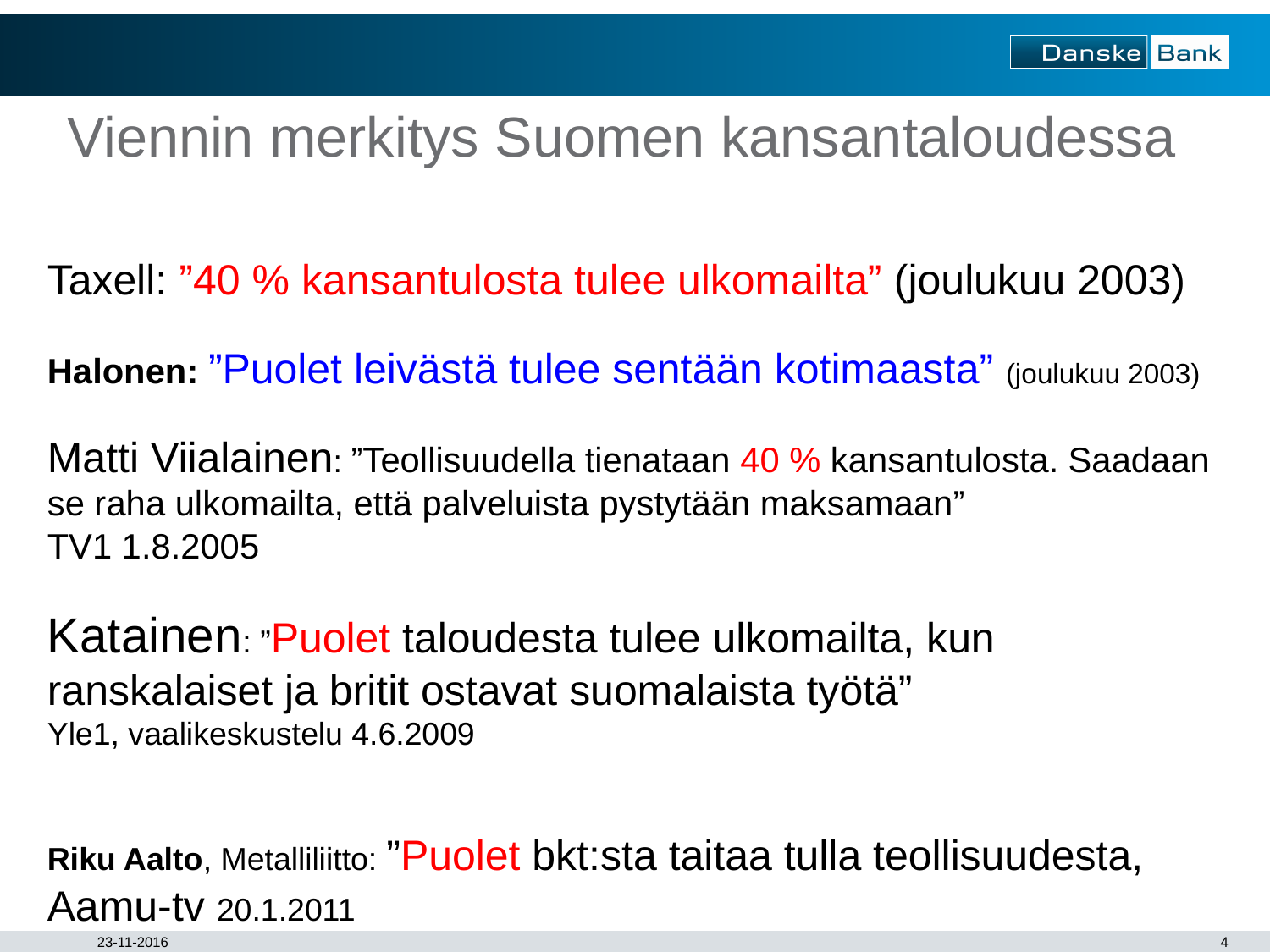

# Viennin merkitys Suomen kansantaloudessa
Taxell: ”40 % kansantulosta tulee ulkomailta” (joulukuu 2003)

Halonen: ”Puolet leivästä tulee sentään kotimaasta” (joulukuu 2003)

Matti Viialainen: ”Teollisuudella tienataan 40 % kansantulosta. Saadaan se raha ulkomailta, että palveluista pystytään maksamaan”
TV1 1.8.2005

Katainen: ”Puolet taloudesta tulee ulkomailta, kun ranskalaiset ja britit ostavat suomalaista työtä”
Yle1, vaalikeskustelu 4.6.2009

Riku Aalto, Metalliliitto: ”Puolet bkt:sta taitaa tulla teollisuudesta, Aamu-tv 20.1.2011
23-11-2016